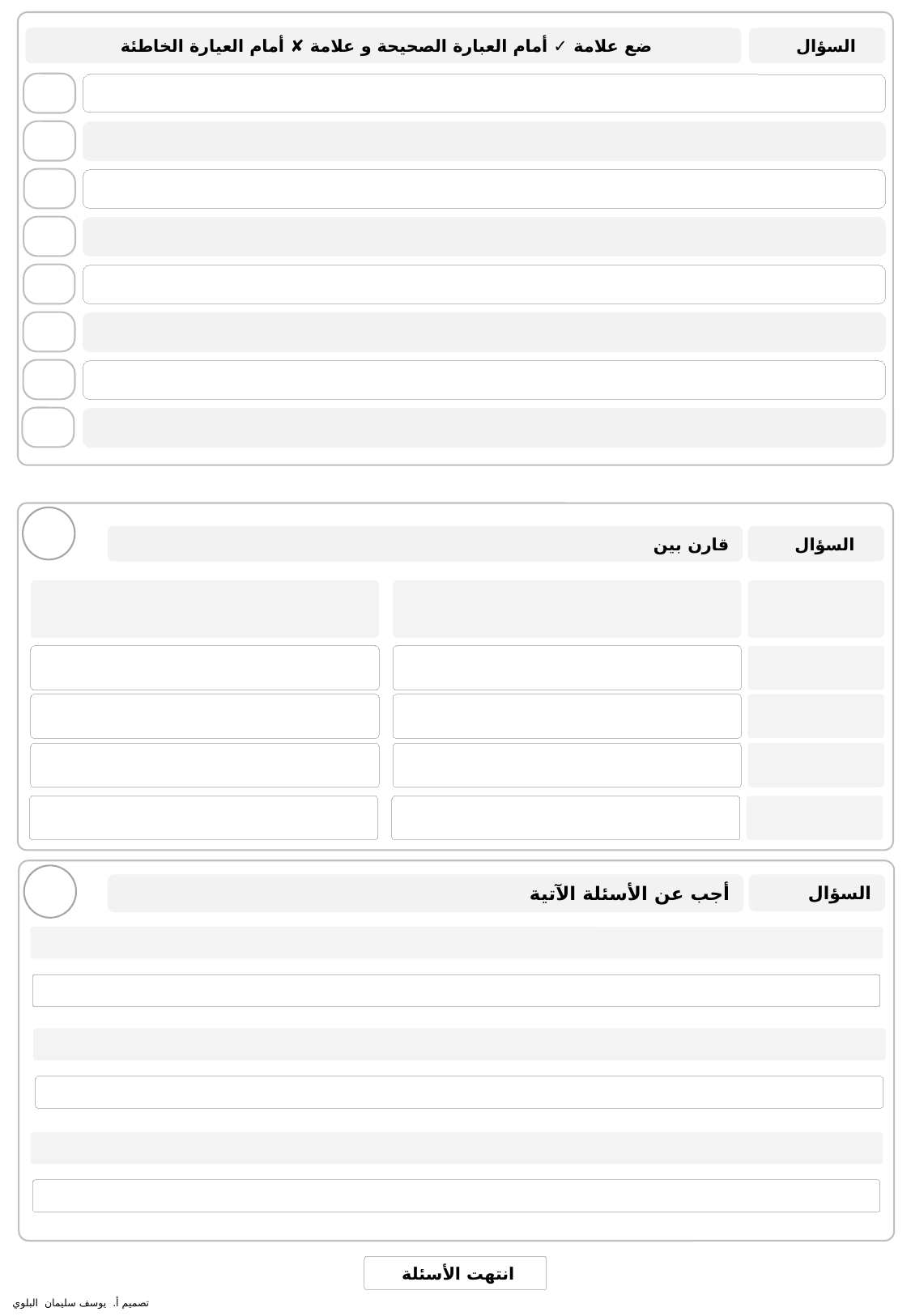

ضع علامة ✓ أمام العبارة الصحيحة و علامة ✘ أمام العيارة الخاطئة
السؤال

قارن بين
السؤال

أجب عن الأسئلة الآتية
السؤال

انتهت الأسئلة
تصميم أ.  يوسف سليمان  البلوي